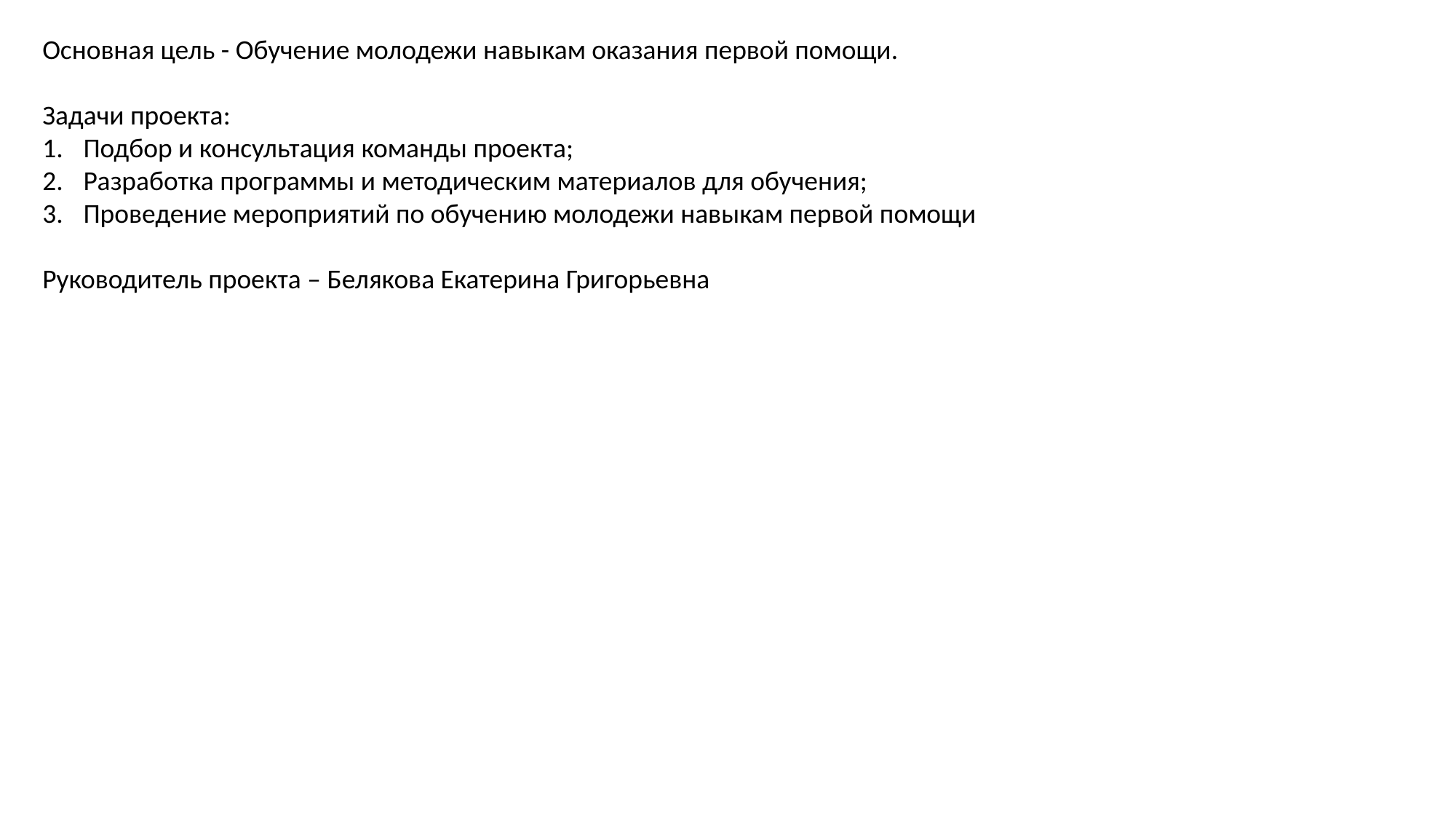

Основная цель - Обучение молодежи навыкам оказания первой помощи.

Задачи проекта:
Подбор и консультация команды проекта;
Разработка программы и методическим материалов для обучения;
Проведение мероприятий по обучению молодежи навыкам первой помощи

Руководитель проекта – Белякова Екатерина Григорьевна